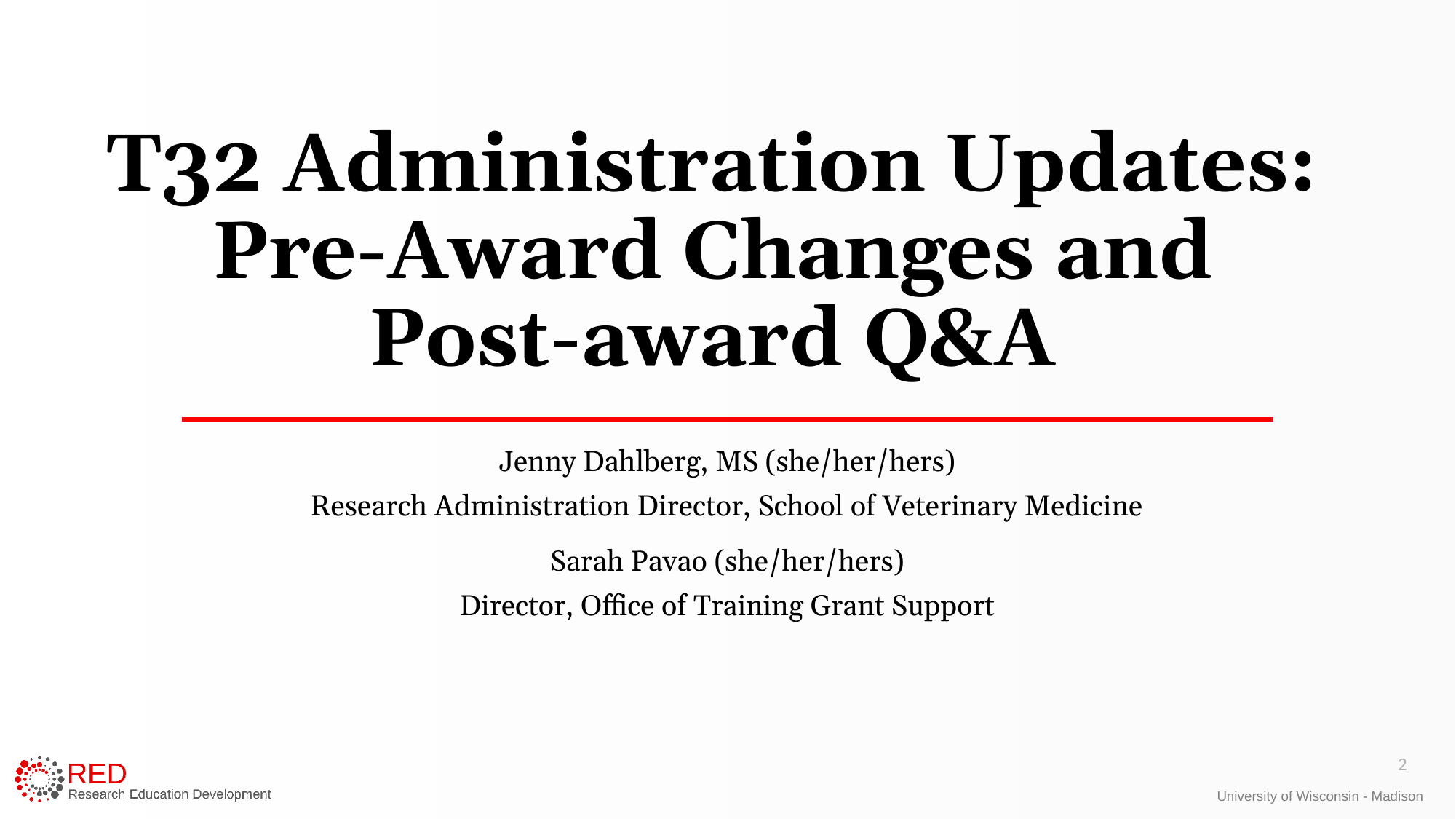

# T32 Administration Updates: Pre-Award Changes and Post-award Q&A
Jenny Dahlberg, MS (she/her/hers)
Research Administration Director, School of Veterinary Medicine

Sarah Pavao (she/her/hers)
Director, Office of Training Grant Support

2